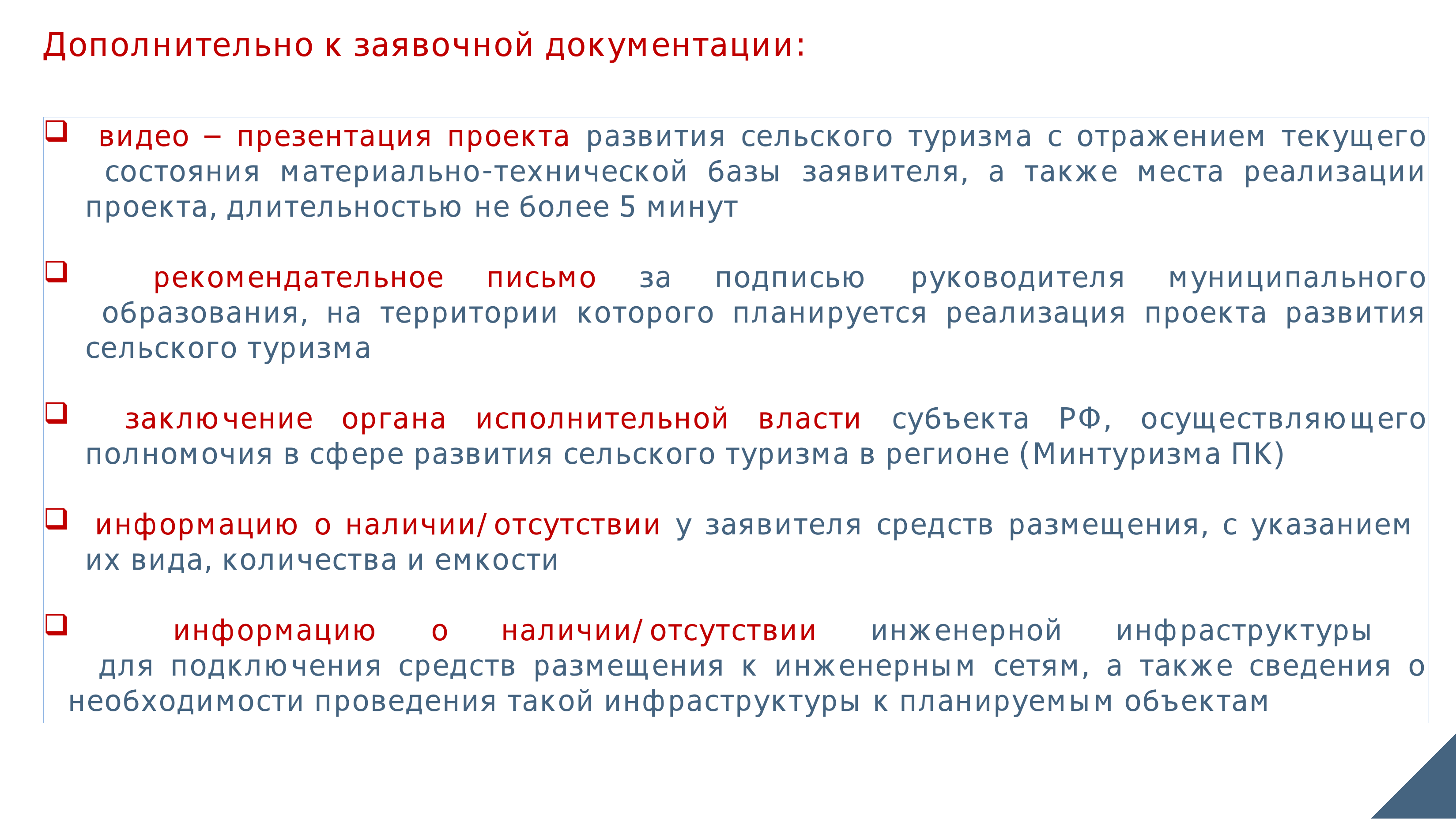

# Дополнительно к заявочной документации:
  видео – презентация проекта развития сельского туризма с отражением текущего
  состояния материально-технической базы заявителя, а также места реализации
  проекта, длительностью не более 5 минут

  рекомендательное письмо за подписью руководителя муниципального
  образования, на территории которого планируется реализация проекта развития
  сельского туризма

  заключение органа исполнительной власти субъекта РФ, осуществляющего
  полномочия в сфере развития сельского туризма в регионе (Минтуризма ПК)

  информацию о наличии/отсутствии у заявителя средств размещения, с указанием
  их вида, количества и емкости

  информацию о наличии/отсутствии инженерной инфраструктуры
  для подключения средств размещения к инженерным сетям, а также сведения о необходимости проведения такой инфраструктуры к планируемым объектам